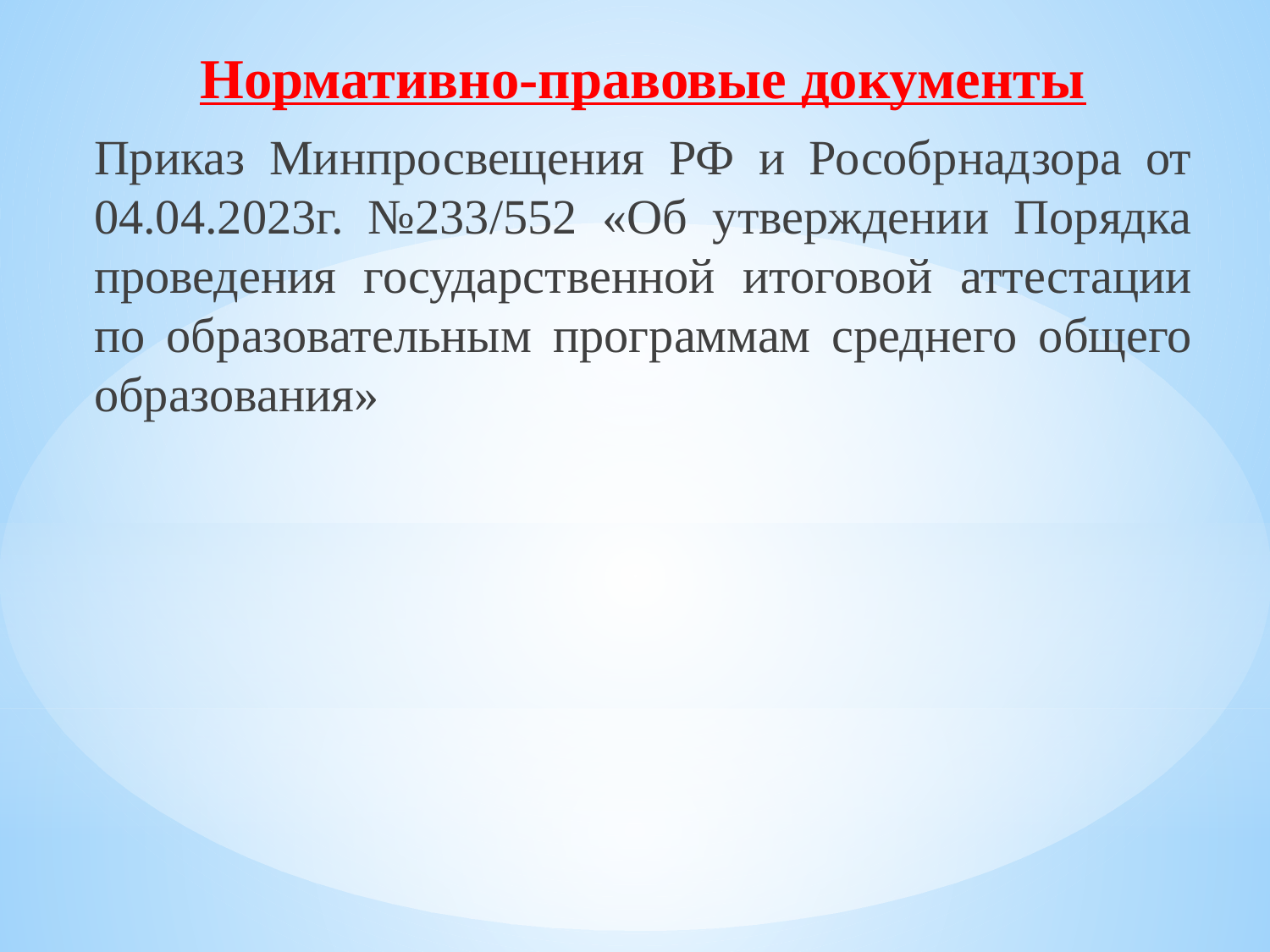

Нормативно-правовые документы
Приказ Минпросвещения РФ и Рособрнадзора от 04.04.2023г. №233/552 «Об утверждении Порядка проведения государственной итоговой аттестации по образовательным программам среднего общего образования»